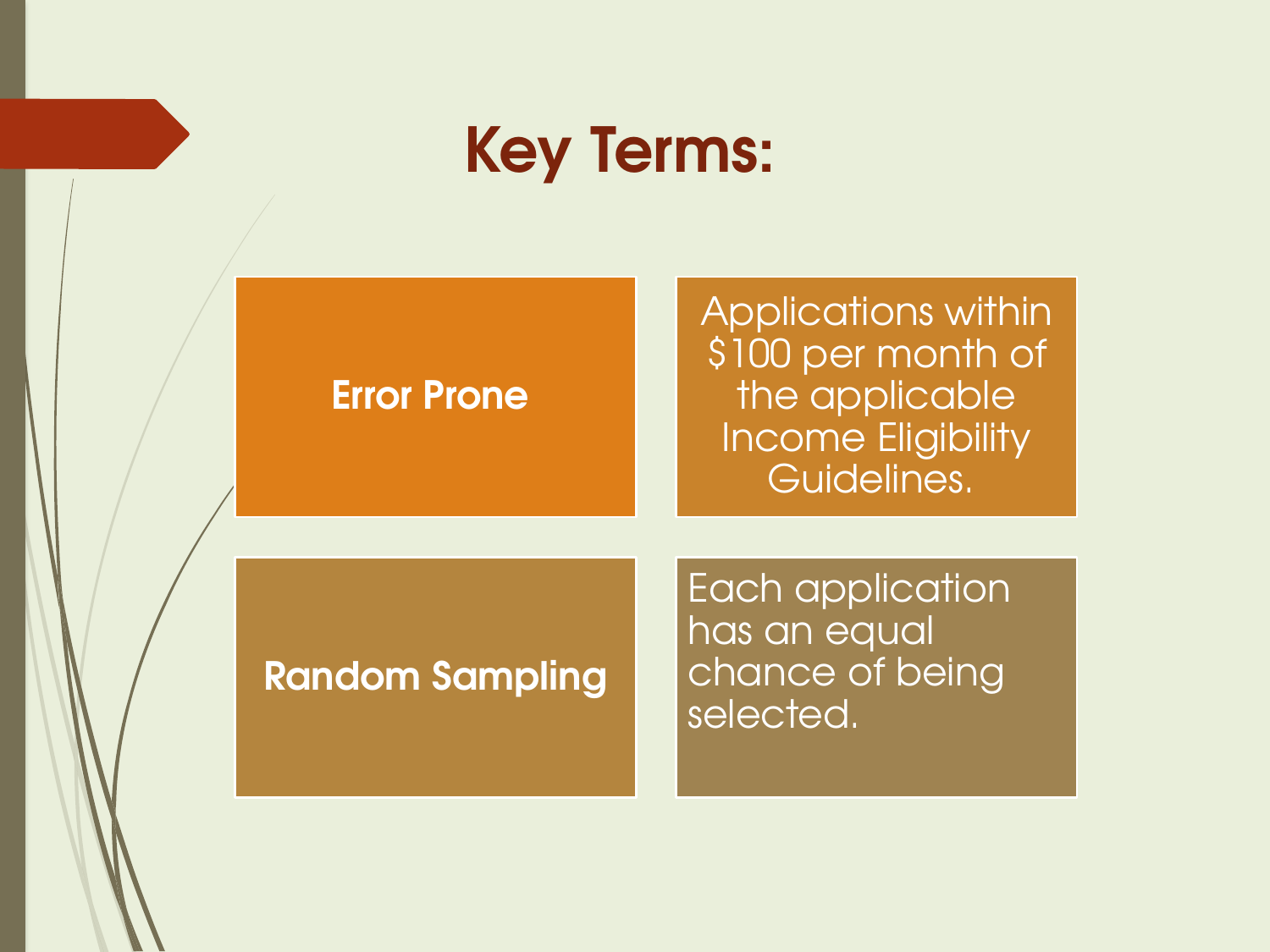

# Key Terms:
Error Prone
Applications within $100 per month of the applicable Income Eligibility Guidelines.
Random Sampling
Each application has an equal chance of being selected.